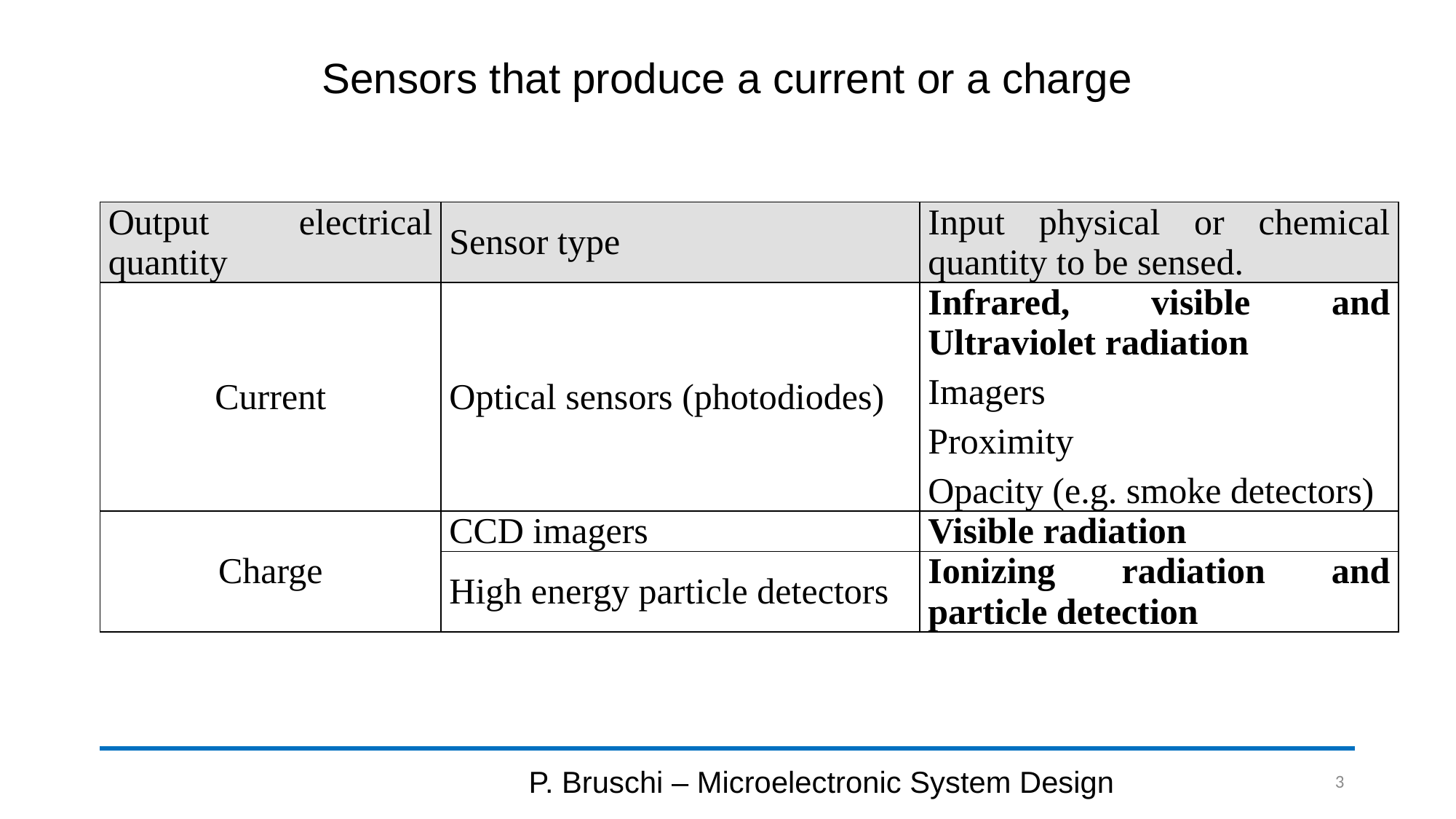

# Sensors that produce a current or a charge
| Output electrical quantity | Sensor type | Input physical or chemical quantity to be sensed. |
| --- | --- | --- |
| Current | Optical sensors (photodiodes) | Infrared, visible and Ultraviolet radiation Imagers Proximity Opacity (e.g. smoke detectors) |
| Charge | CCD imagers | Visible radiation |
|  | High energy particle detectors | Ionizing radiation and particle detection |
P. Bruschi – Microelectronic System Design
3